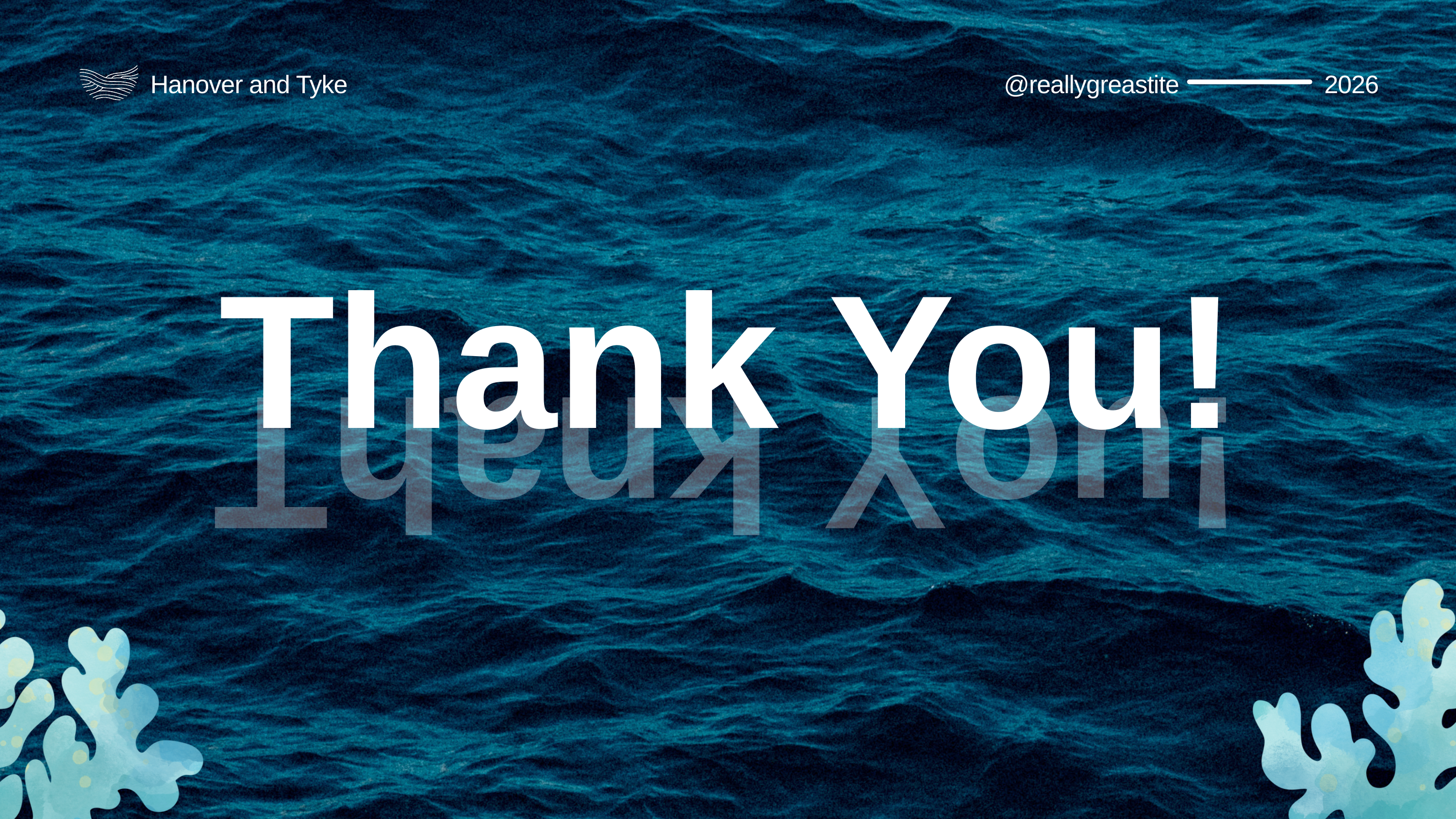

Hanover and Tyke
@reallygreastite
2026

Thank You!
!uoY knahT